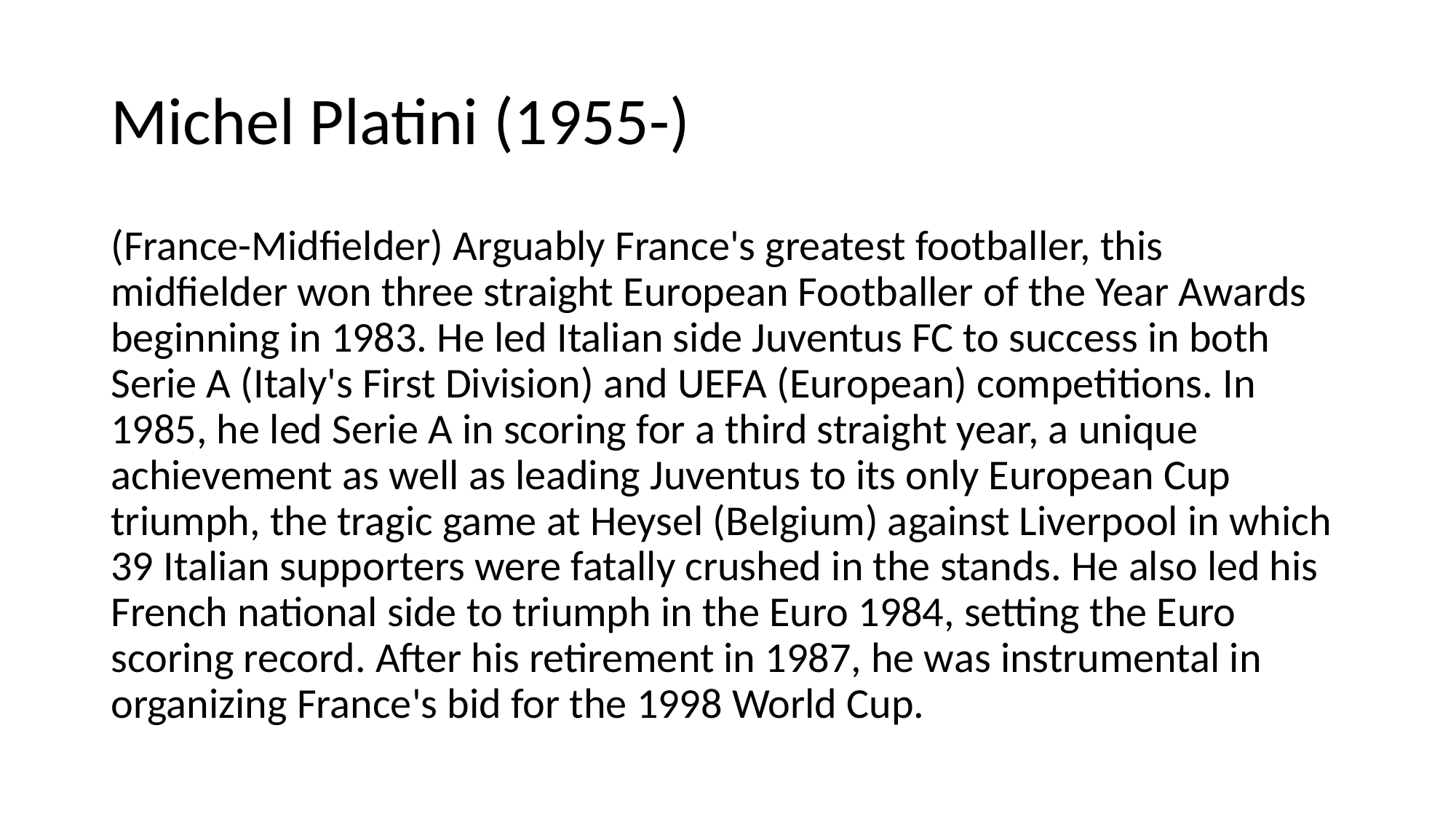

# Michel Platini (1955-)
(France-Midfielder) Arguably France's greatest footballer, this midfielder won three straight European Footballer of the Year Awards beginning in 1983. He led Italian side Juventus FC to success in both Serie A (Italy's First Division) and UEFA (European) competitions. In 1985, he led Serie A in scoring for a third straight year, a unique achievement as well as leading Juventus to its only European Cup triumph, the tragic game at Heysel (Belgium) against Liverpool in which 39 Italian supporters were fatally crushed in the stands. He also led his French national side to triumph in the Euro 1984, setting the Euro scoring record. After his retirement in 1987, he was instrumental in organizing France's bid for the 1998 World Cup.